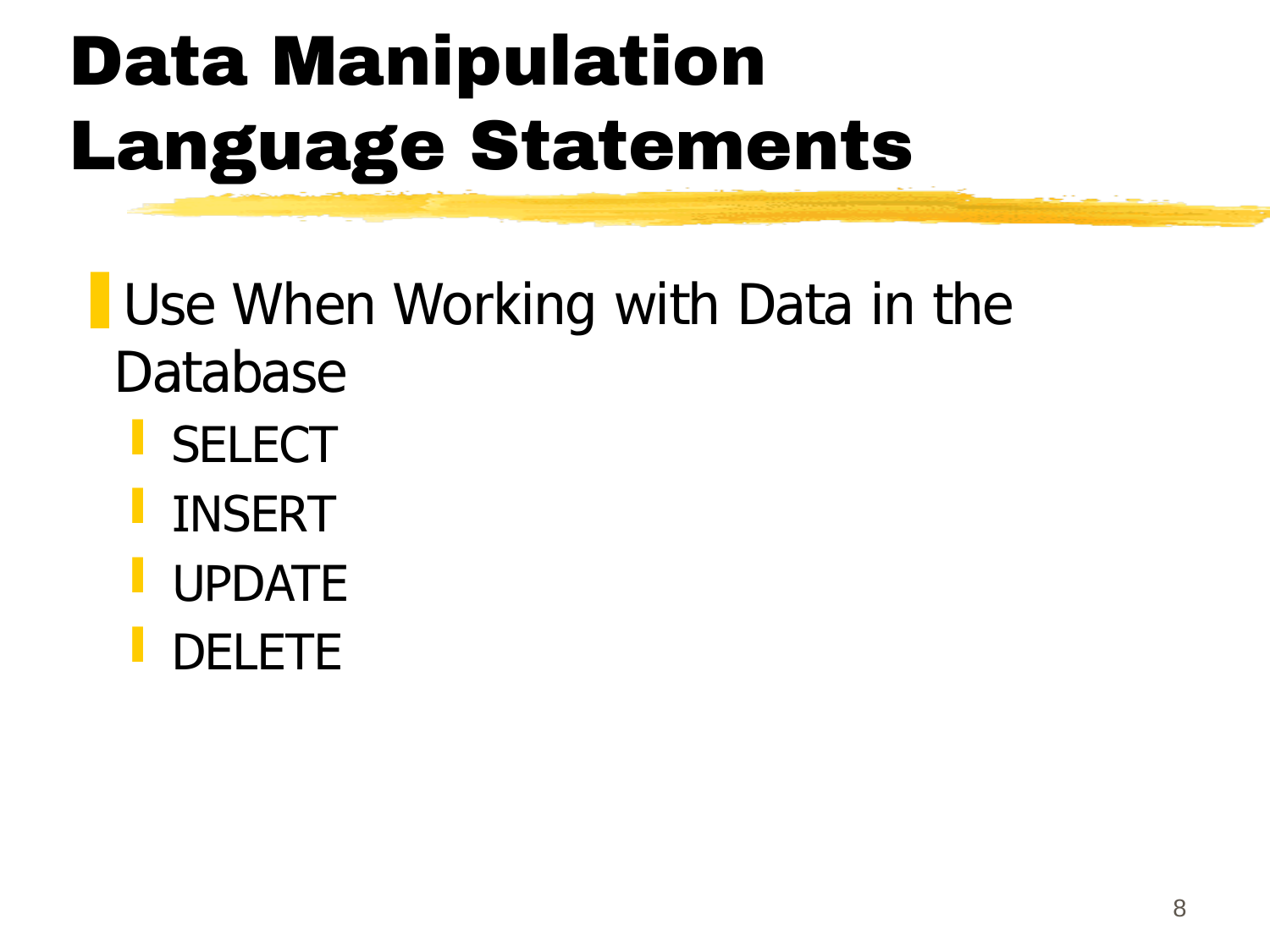

# Data Manipulation Language Statements
Use When Working with Data in the Database
SELECT
INSERT
UPDATE
DELETE
8